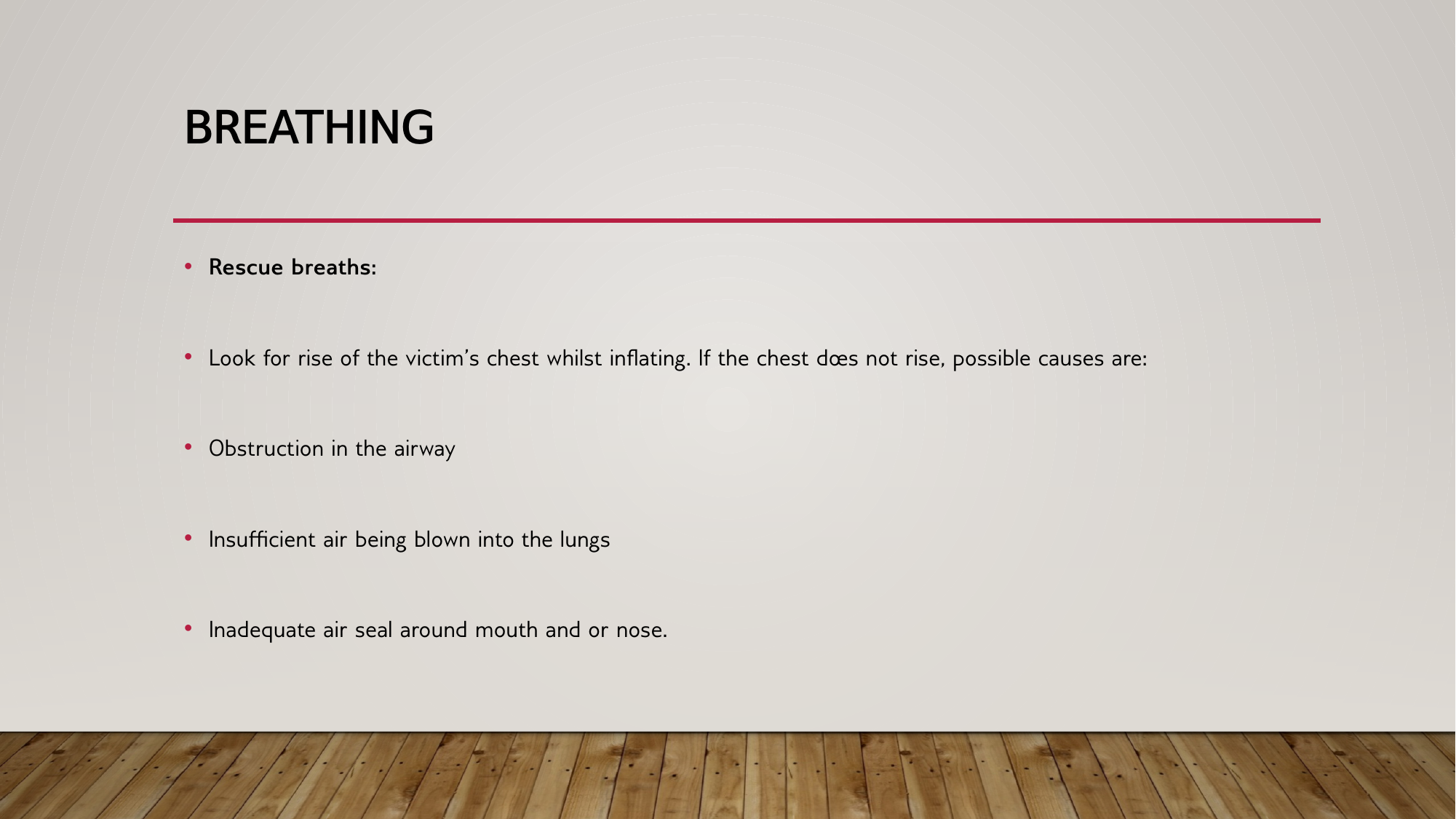

# Breathing
Rescue breaths:

Look for rise of the victim’s chest whilst inflating. If the chest does not rise, possible causes are:

Obstruction in the airway

Insufficient air being blown into the lungs

Inadequate air seal around mouth and or nose.